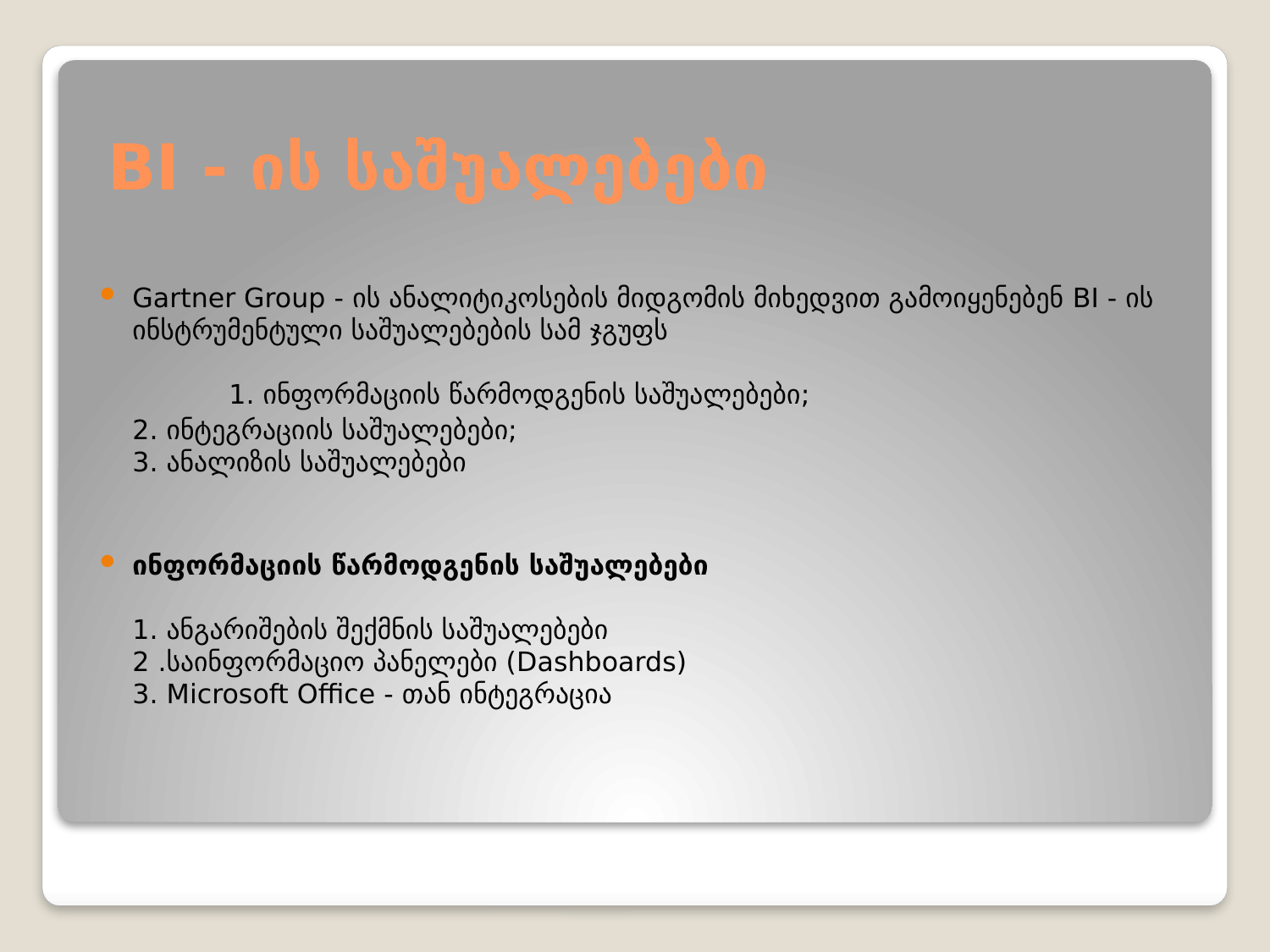

# BI - ის საშუალებები

Gartner Group - ის ანალიტიკოსების მიდგომის მიხედვით გამოიყენებენ BI - ის ინსტრუმენტული საშუალებების სამ ჯგუფს
	1. ინფორმაციის წარმოდგენის საშუალებები;
		2. ინტეგრაციის საშუალებები;
	3. ანალიზის საშუალებები

ინფორმაციის წარმოდგენის საშუალებები
	1. ანგარიშების შექმნის საშუალებები
	2 .საინფორმაციო პანელები (Dashboards)
	3. Microsoft Office - თან ინტეგრაცია